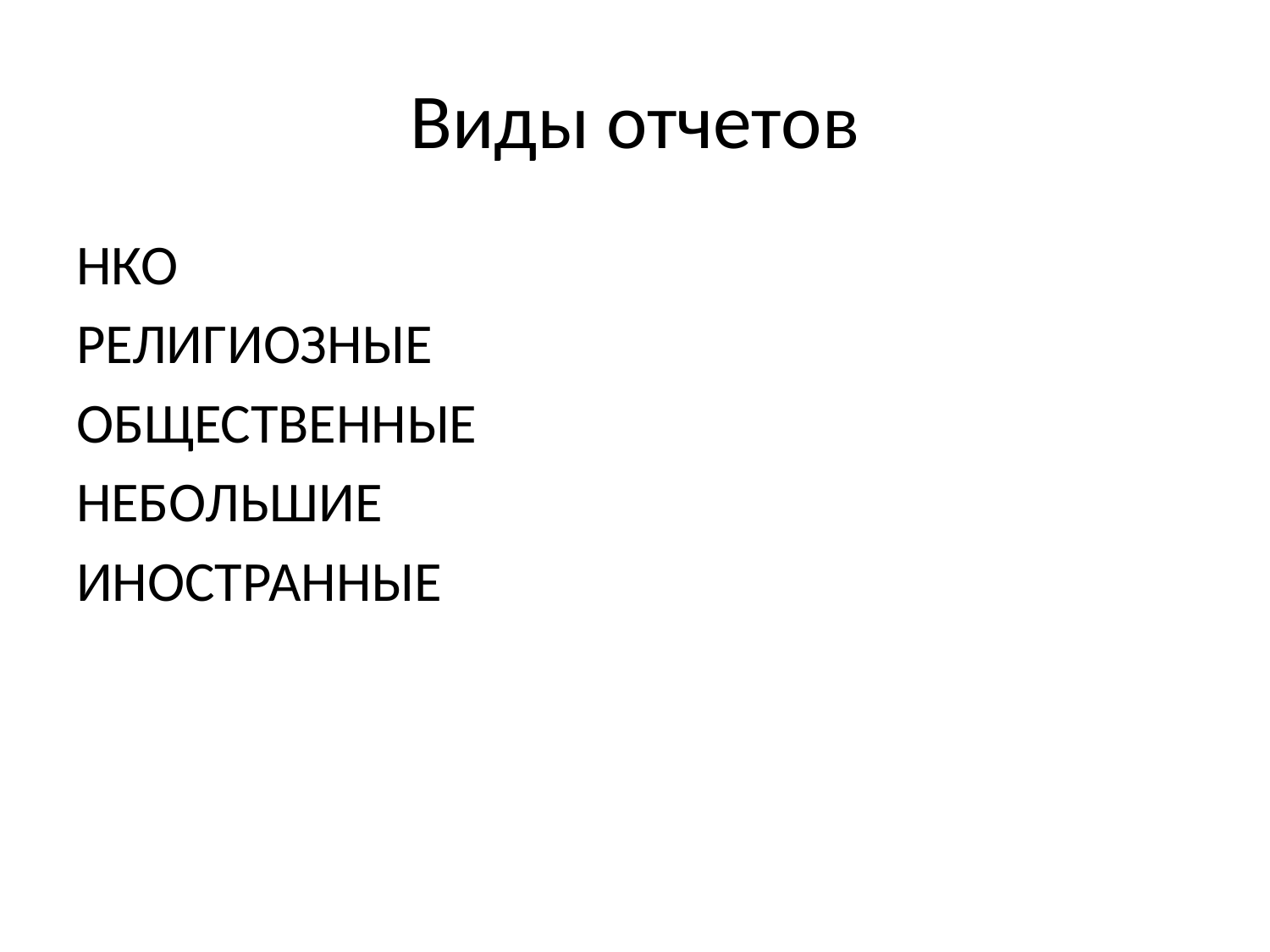

# Виды отчетов
НКО
РЕЛИГИОЗНЫЕ
ОБЩЕСТВЕННЫЕ
НЕБОЛЬШИЕ
ИНОСТРАННЫЕ